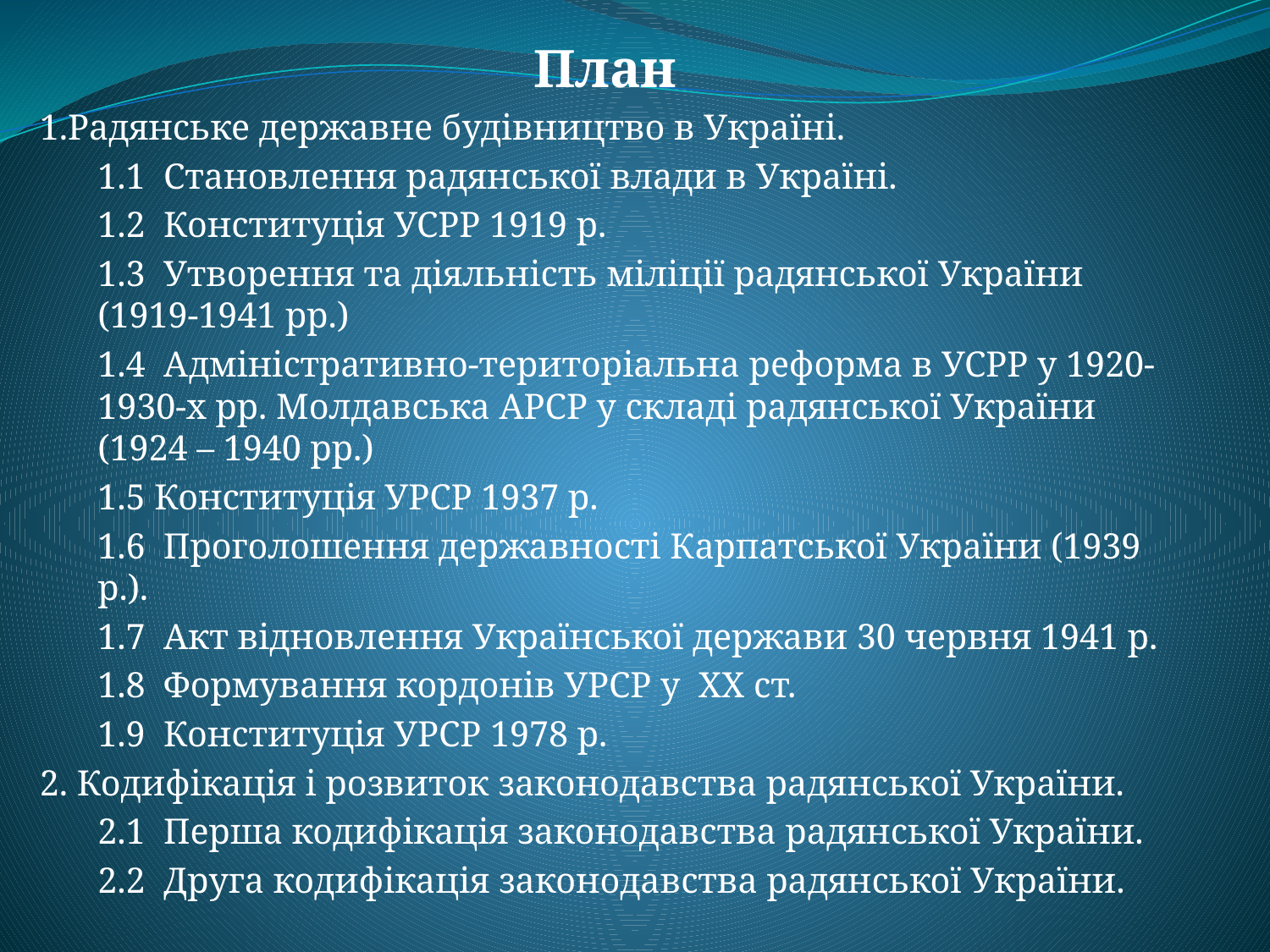

План
1.Радянське державне будівництво в Україні.
1.1  Становлення радянської влади в Україні.
1.2  Конституція УСРР 1919 р.
1.3  Утворення та діяльність міліції радянської України (1919-1941 рр.)
1.4  Адміністративно-територіальна реформа в УСРР у 1920-1930-х рр. Молдавська АРСР у складі радянської України (1924 – 1940 рр.)
1.5 Конституція УРСР 1937 р.
1.6  Проголошення державності Карпатської України (1939 р.).
1.7  Акт відновлення Української держави 30 червня 1941 р.
1.8  Формування кордонів УРСР у  ХХ ст.
1.9  Конституція УРСР 1978 р.
2. Кодифікація і розвиток законодавства радянської України.
2.1  Перша кодифікація законодавства радянської України.
2.2  Друга кодифікація законодавства радянської України.